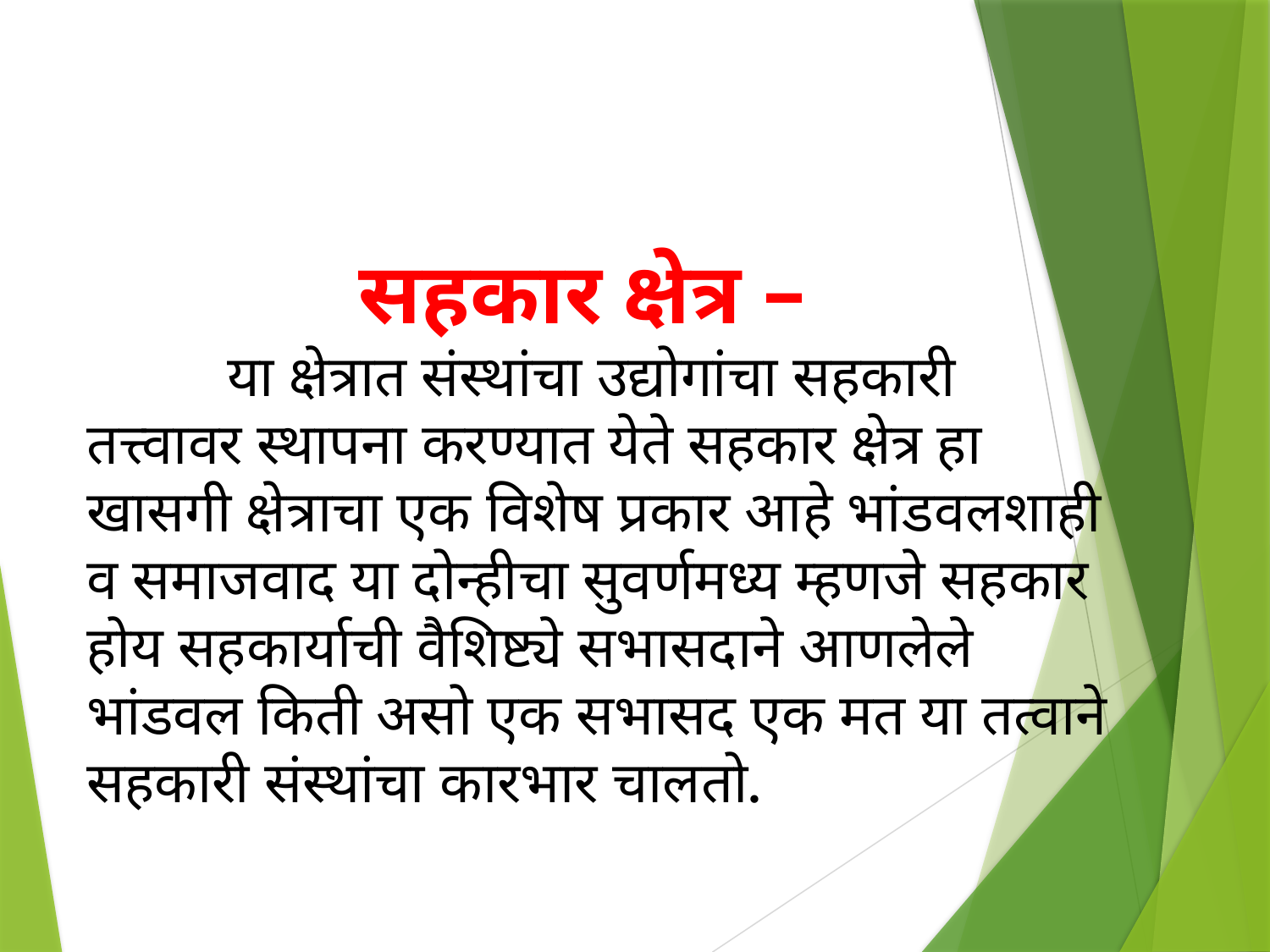

सहकार क्षेत्र –
                 या क्षेत्रात संस्थांचा उद्योगांचा सहकारी तत्त्वावर स्थापना करण्यात येते सहकार क्षेत्र हा खासगी क्षेत्राचा एक विशेष प्रकार आहे भांडवलशाही व समाजवाद या दोन्हीचा सुवर्णमध्य म्हणजे सहकार होय सहकार्याची वैशिष्ट्ये सभासदाने आणलेले भांडवल किती असो एक सभासद एक मत या तत्वाने सहकारी संस्थांचा कारभार चालतो.